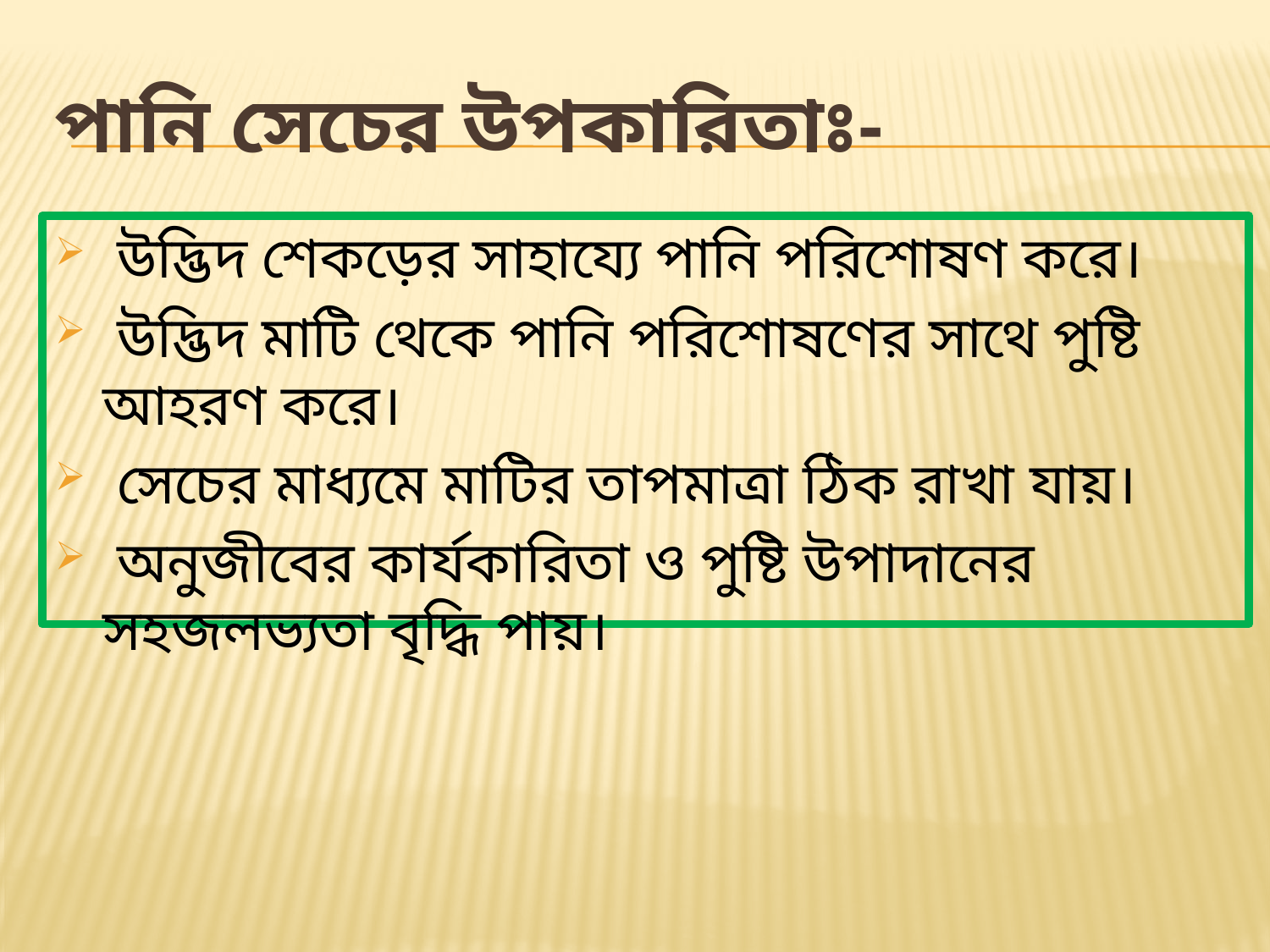

# পানি সেচের উপকারিতাঃ-
 উদ্ভিদ শেকড়ের সাহায্যে পানি পরিশোষণ করে।
 উদ্ভিদ মাটি থেকে পানি পরিশোষণের সাথে পুষ্টি আহরণ করে।
 সেচের মাধ্যমে মাটির তাপমাত্রা ঠিক রাখা যায়।
 অনুজীবের কার্যকারিতা ও পুষ্টি উপাদানের সহজলভ্যতা বৃদ্ধি পায়।